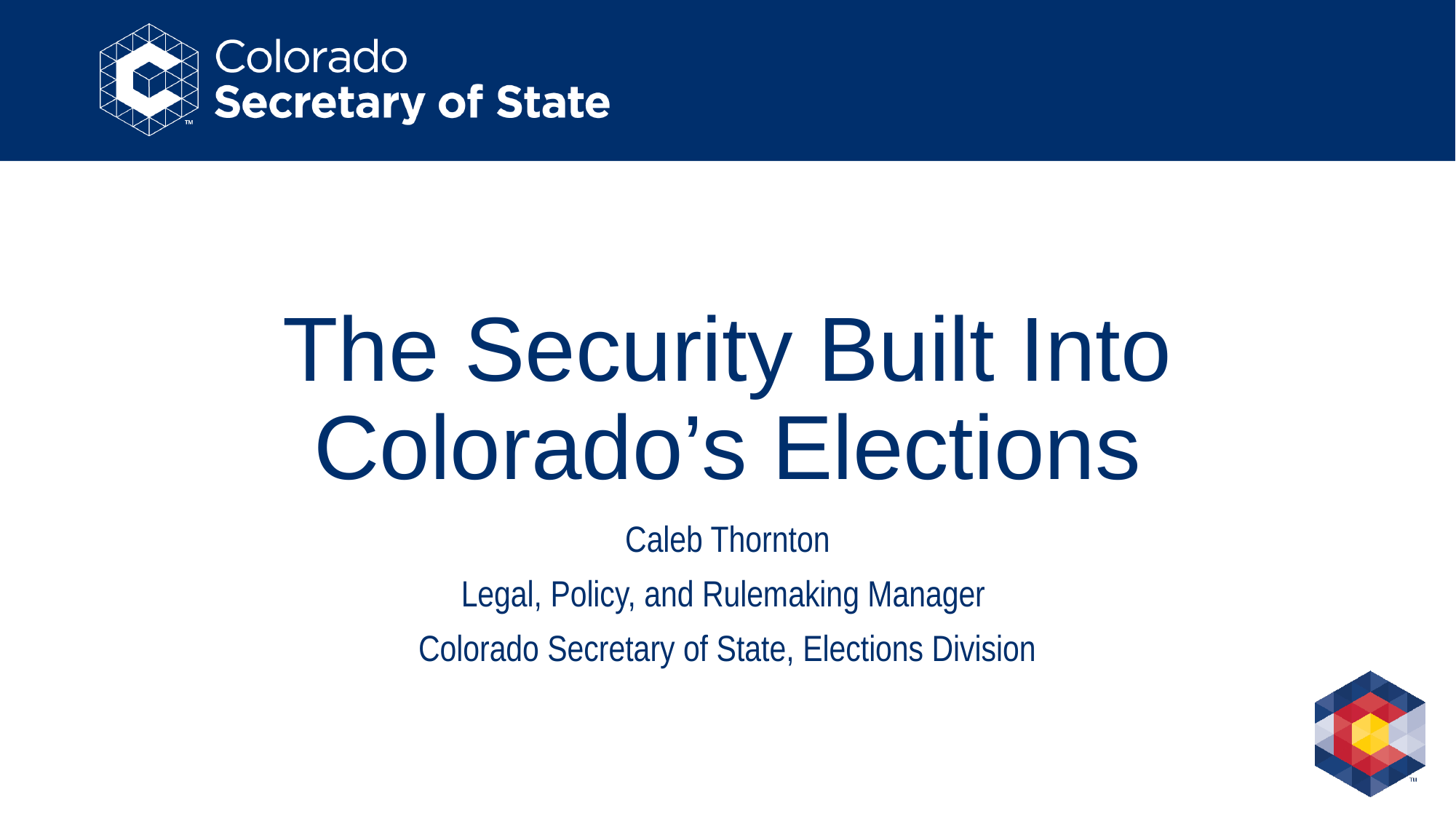

# The Security Built Into Colorado’s Elections
Caleb Thornton
Legal, Policy, and Rulemaking Manager
Colorado Secretary of State, Elections Division